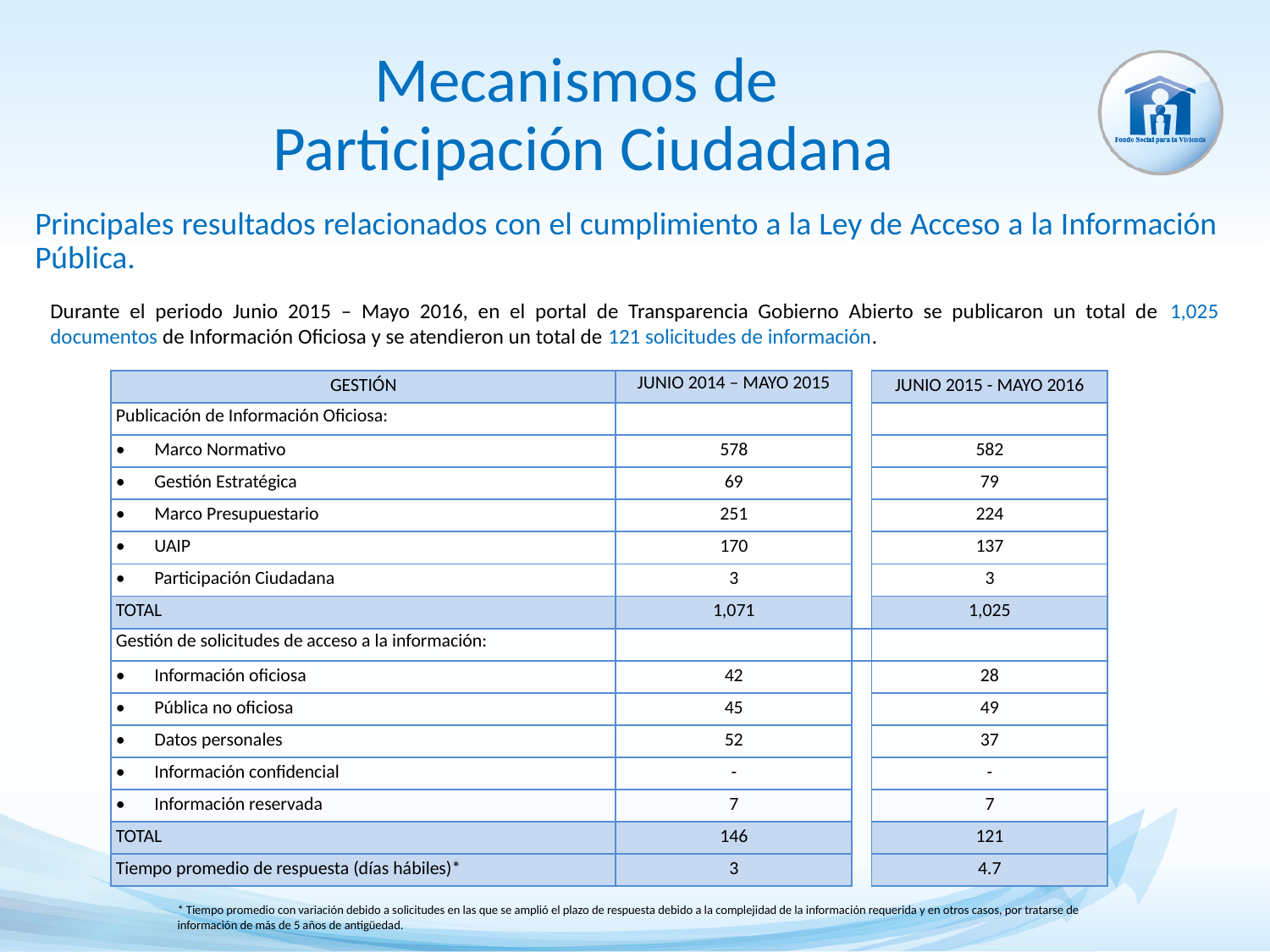

Mecanismos de
Participación Ciudadana
# Principales resultados relacionados con el cumplimiento a la Ley de Acceso a la Información Pública.
Durante el periodo Junio 2015 – Mayo 2016, en el portal de Transparencia Gobierno Abierto se publicaron un total de 1,025 documentos de Información Oficiosa y se atendieron un total de 121 solicitudes de información.
| GESTIÓN | JUNIO 2014 – MAYO 2015 |  | JUNIO 2015 - MAYO 2016 |
| --- | --- | --- | --- |
| Publicación de Información Oficiosa: |  |  |  |
| •       Marco Normativo | 578 |  | 582 |
| •       Gestión Estratégica | 69 |  | 79 |
| •       Marco Presupuestario | 251 |  | 224 |
| •       UAIP | 170 |  | 137 |
| •       Participación Ciudadana | 3 |  | 3 |
| TOTAL | 1,071 |  | 1,025 |
| Gestión de solicitudes de acceso a la información: |  |  |  |
| •       Información oficiosa | 42 |  | 28 |
| •       Pública no oficiosa | 45 |  | 49 |
| •       Datos personales | 52 |  | 37 |
| •       Información confidencial | - |  | - |
| •       Información reservada | 7 |  | 7 |
| TOTAL | 146 |  | 121 |
| Tiempo promedio de respuesta (días hábiles)\* | 3 |  | 4.7 |
* Tiempo promedio con variación debido a solicitudes en las que se amplió el plazo de respuesta debido a la complejidad de la información requerida y en otros casos, por tratarse de información de más de 5 años de antigüedad.